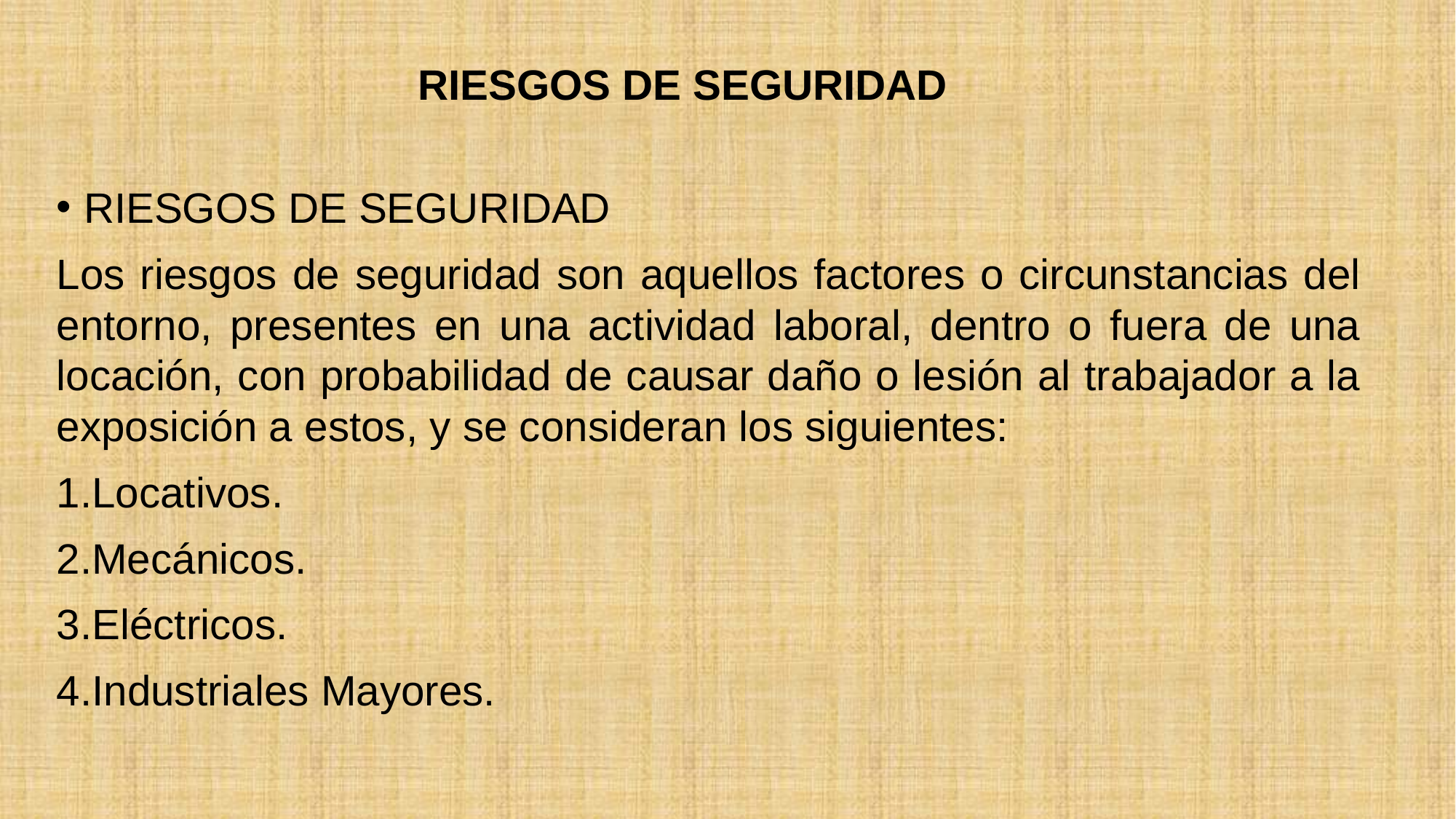

# RIESGOS DE SEGURIDAD

RIESGOS DE SEGURIDAD
Los riesgos de seguridad son aquellos factores o circunstancias del entorno, presentes en una actividad laboral, dentro o fuera de una locación, con probabilidad de causar daño o lesión al trabajador a la exposición a estos, y se consideran los siguientes:
Locativos.
Mecánicos.
Eléctricos.
Industriales Mayores.